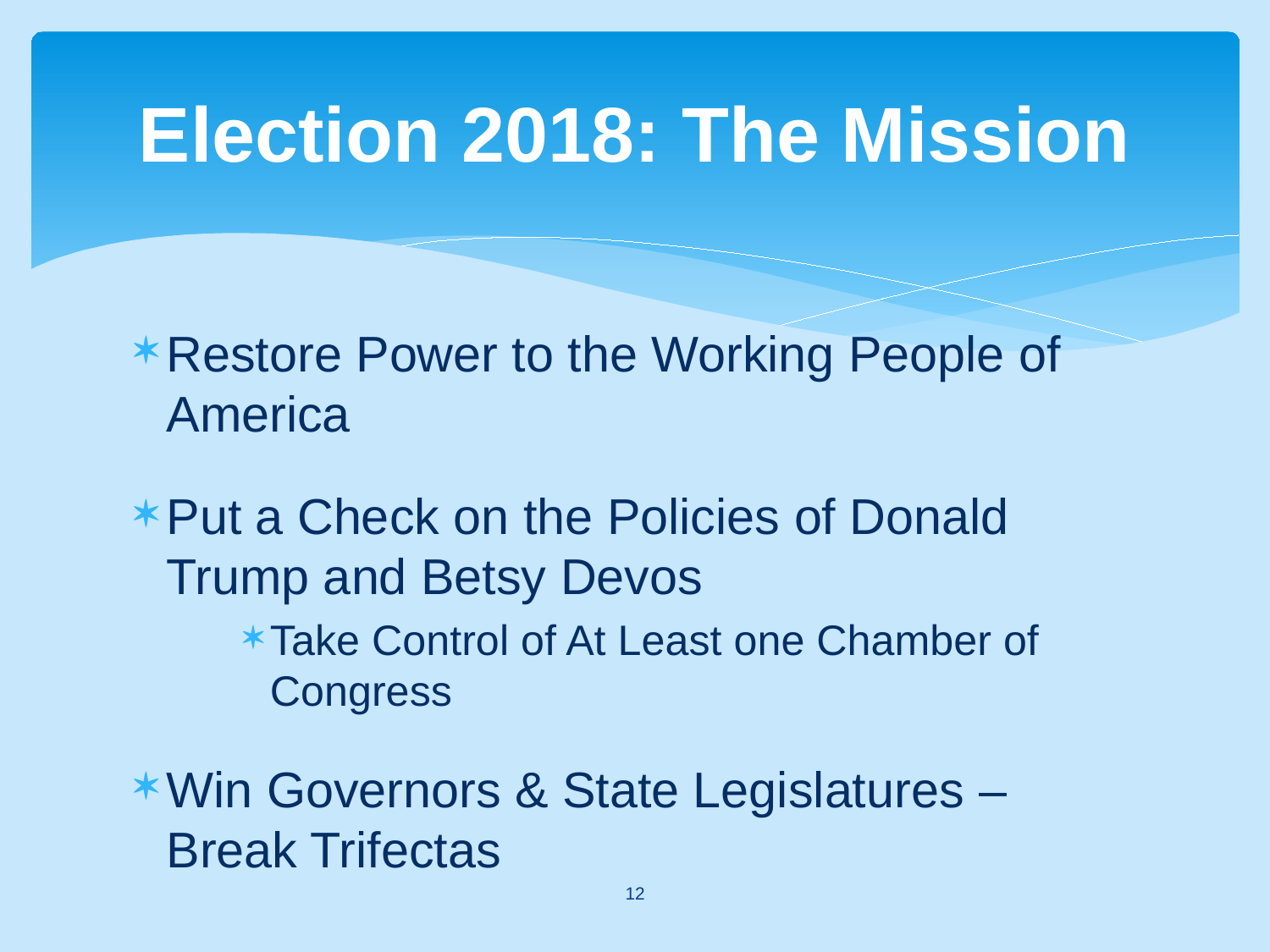

# Election 2018: The Mission
Restore Power to the Working People of America

Put a Check on the Policies of Donald Trump and Betsy Devos
Take Control of At Least one Chamber of Congress

Win Governors & State Legislatures – Break Trifectas

12